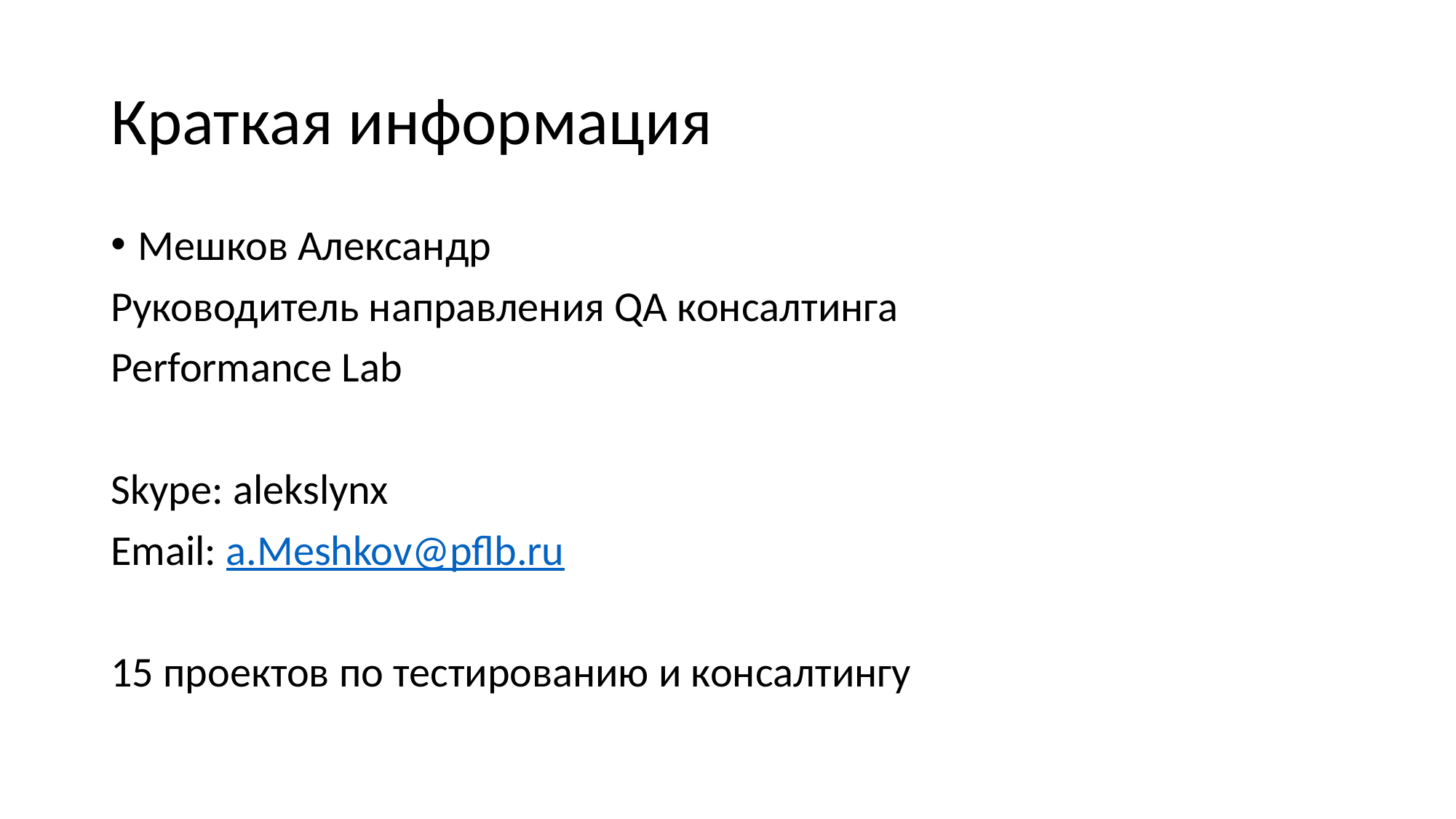

# Краткая информация
Мешков Александр
Руководитель направления QA консалтинга
Performance Lab

Skype: alekslynx
Email: a.Meshkov@pflb.ru

15 проектов по тестированию и консалтингу